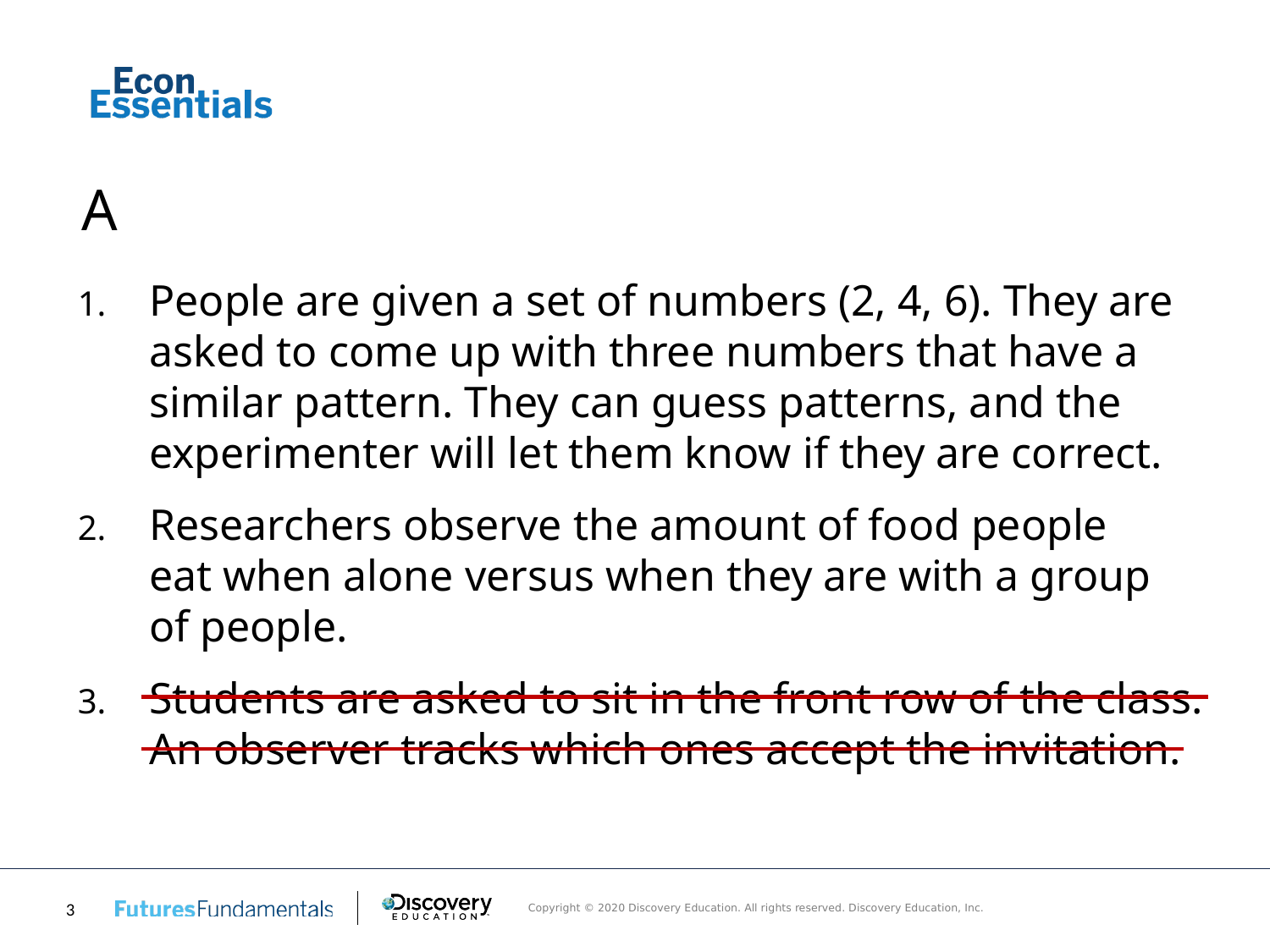

# A
People are given a set of numbers (2, 4, 6). They are asked to come up with three numbers that have a similar pattern. They can guess patterns, and the experimenter will let them know if they are correct.
Researchers observe the amount of food people
eat when alone versus when they are with a group
of people.
Students are asked to sit in the front row of the class. An observer tracks which ones accept the invitation.